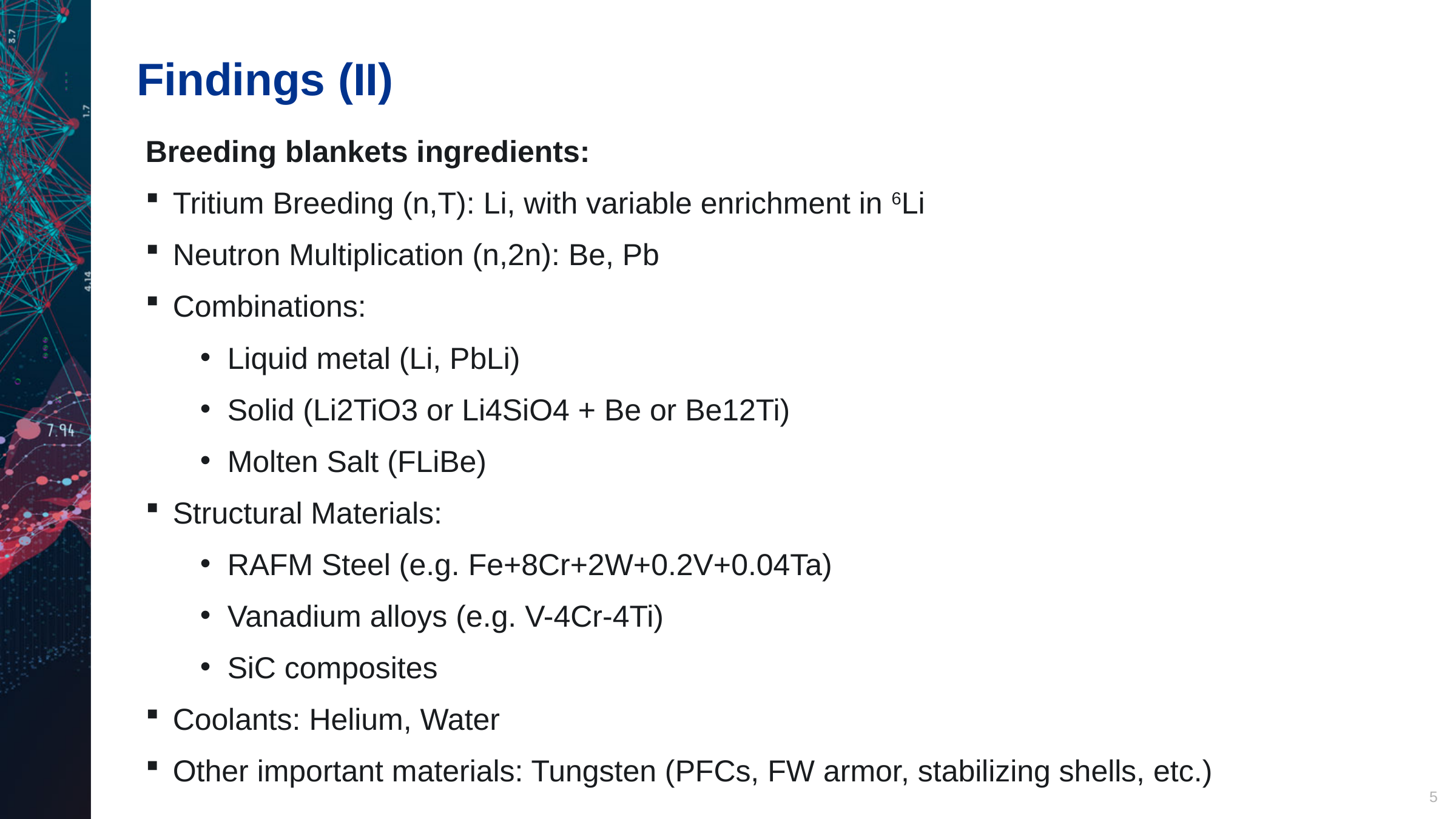

# Findings (II)
Breeding blankets ingredients:
Tritium Breeding (n,T): Li, with variable enrichment in 6Li
Neutron Multiplication (n,2n): Be, Pb
Combinations:
Liquid metal (Li, PbLi)
Solid (Li2TiO3 or Li4SiO4 + Be or Be12Ti)
Molten Salt (FLiBe)
Structural Materials:
RAFM Steel (e.g. Fe+8Cr+2W+0.2V+0.04Ta)
Vanadium alloys (e.g. V-4Cr-4Ti)
SiC composites
Coolants: Helium, Water
Other important materials: Tungsten (PFCs, FW armor, stabilizing shells, etc.)

5